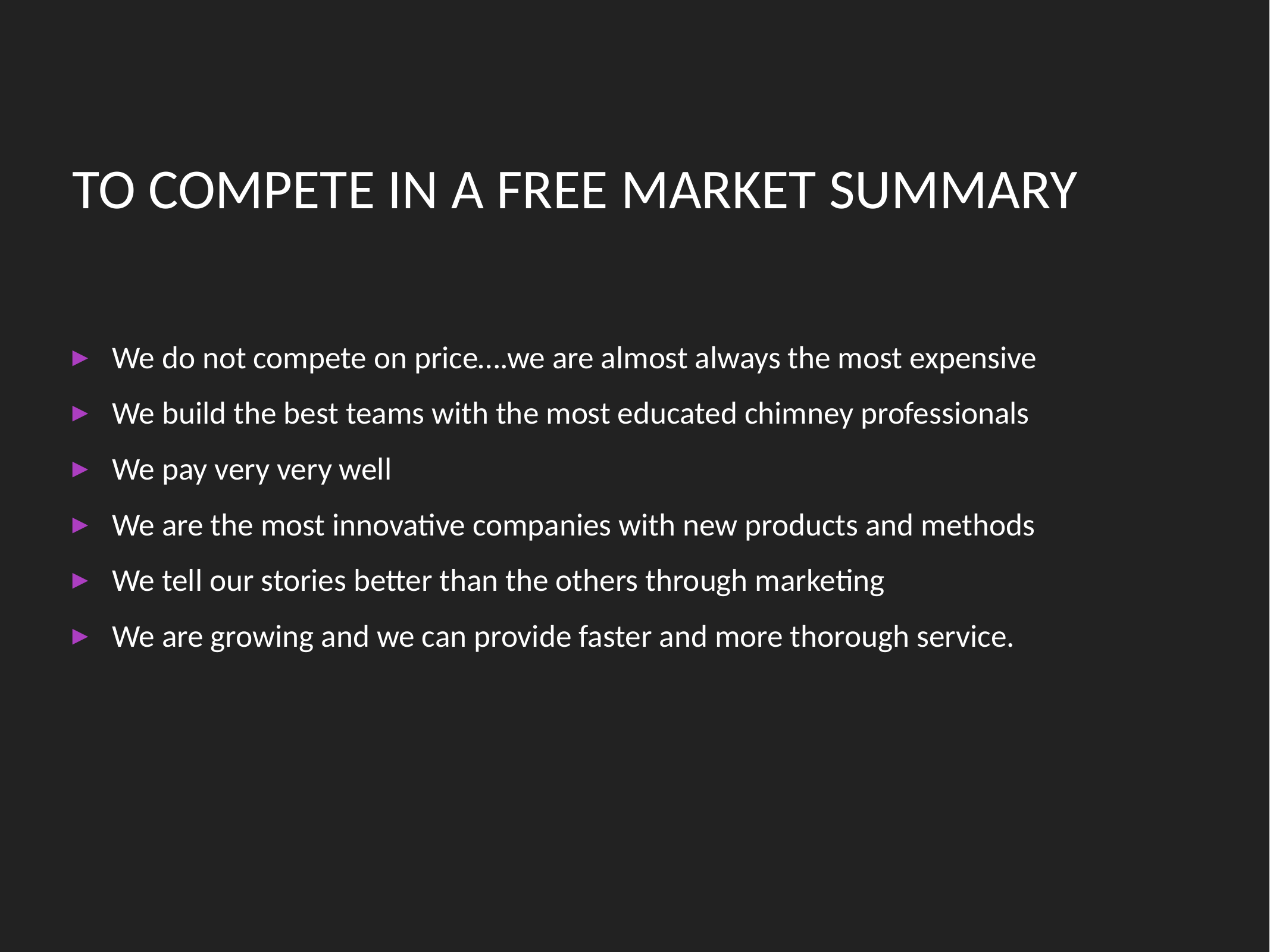

# To compete in a Free market summary
We do not compete on price….we are almost always the most expensive
We build the best teams with the most educated chimney professionals
We pay very very well
We are the most innovative companies with new products and methods
We tell our stories better than the others through marketing
We are growing and we can provide faster and more thorough service.